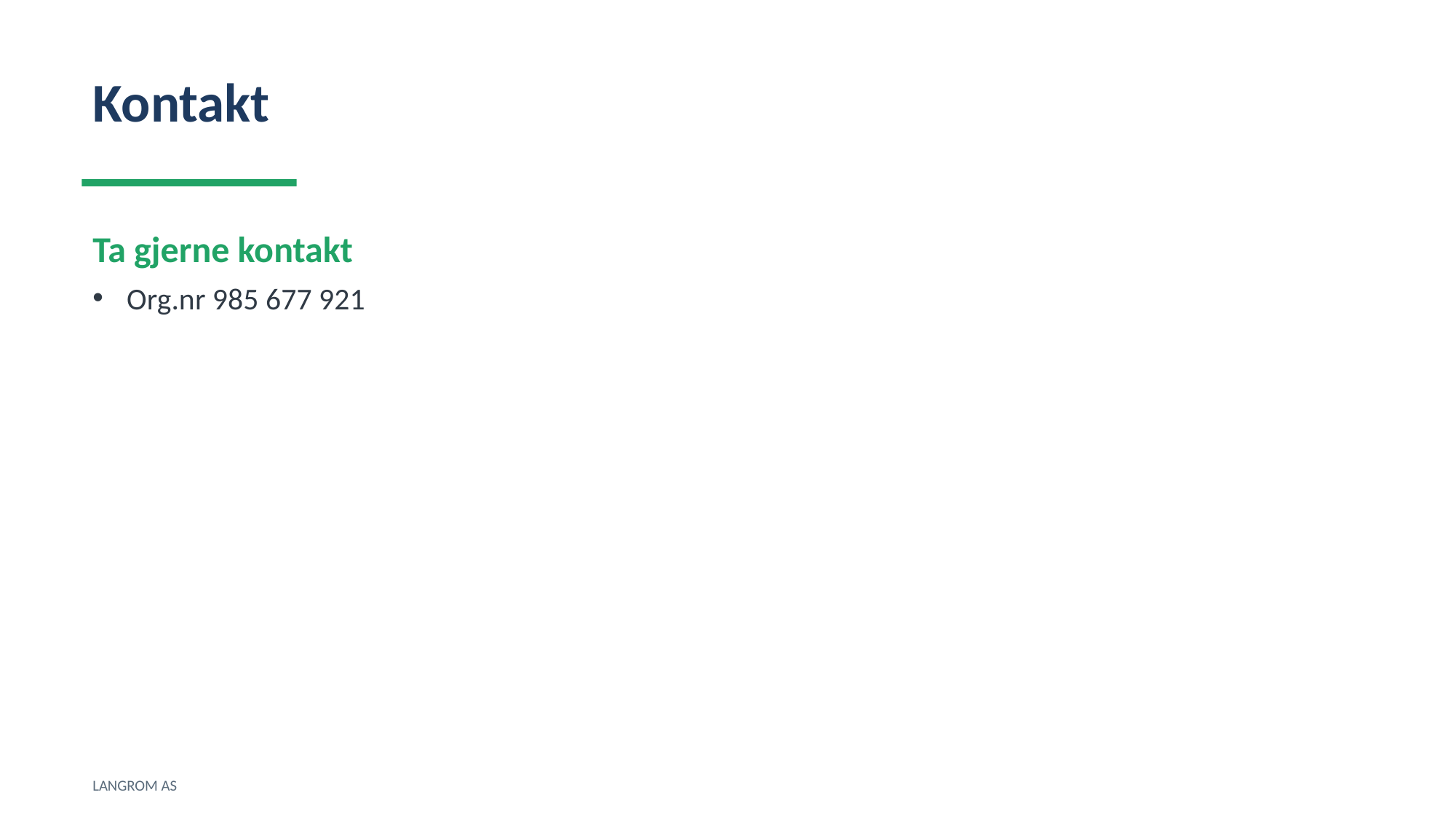

Kontakt

Ta gjerne kontakt
Org.nr 985 677 921
LANGROM AS